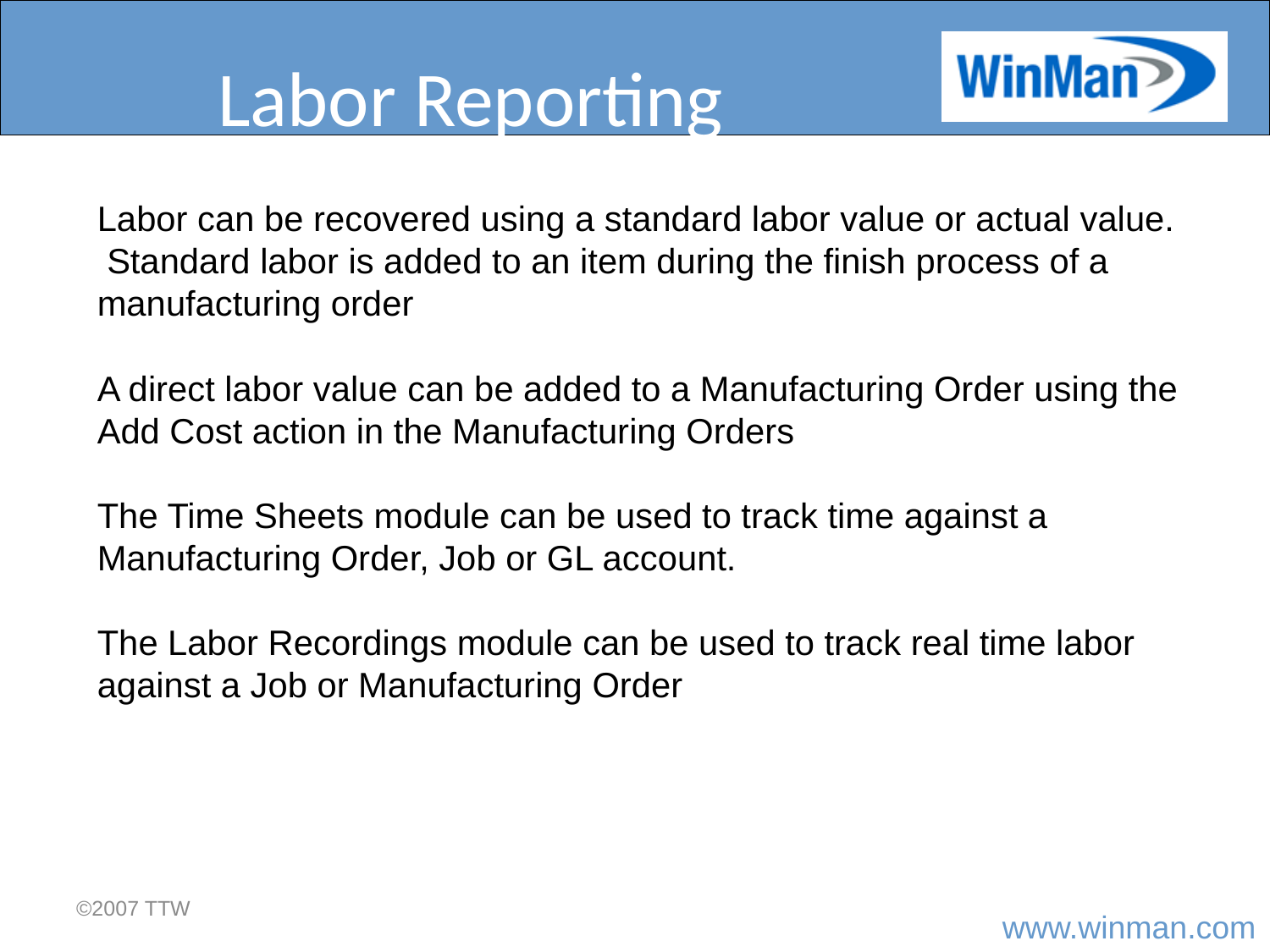

# Labor Reporting
Labor can be recovered using a standard labor value or actual value.  Standard labor is added to an item during the finish process of a manufacturing order

A direct labor value can be added to a Manufacturing Order using the Add Cost action in the Manufacturing Orders

The Time Sheets module can be used to track time against a Manufacturing Order, Job or GL account.

The Labor Recordings module can be used to track real time labor against a Job or Manufacturing Order
©2007 TTW